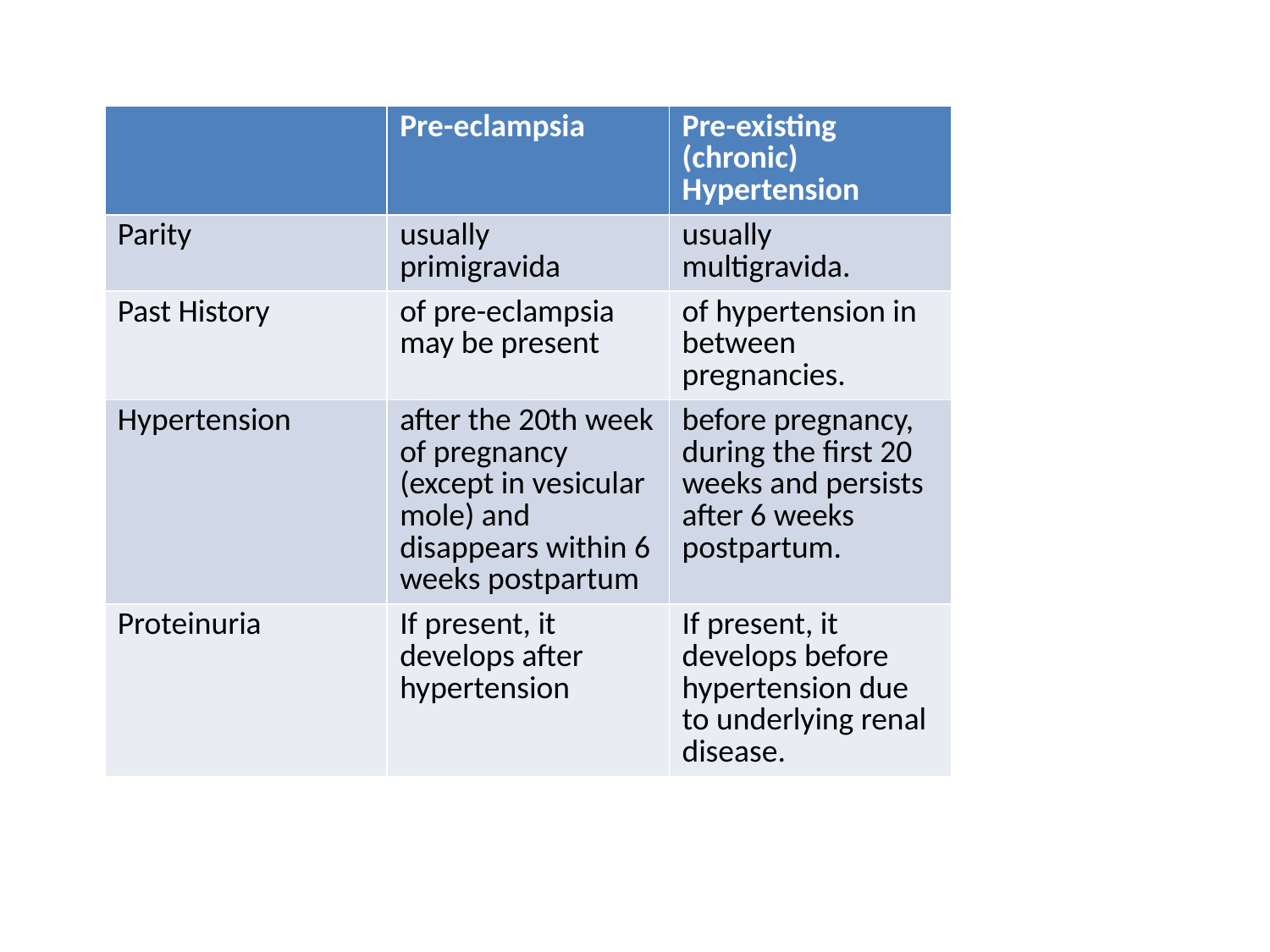

|  | Pre-eclampsia | Pre-existing (chronic) Hypertension |
| --- | --- | --- |
| Parity | usually primigravida | usually multigravida. |
| Past History | of pre-eclampsia may be present | of hypertension in between pregnancies. |
| Hypertension | after the 20th week of pregnancy (except in vesicular mole) and disappears within 6 weeks postpartum | before pregnancy, during the first 20 weeks and persists after 6 weeks postpartum. |
| Proteinuria | If present, it develops after hypertension | If present, it develops before hypertension due to underlying renal disease. |